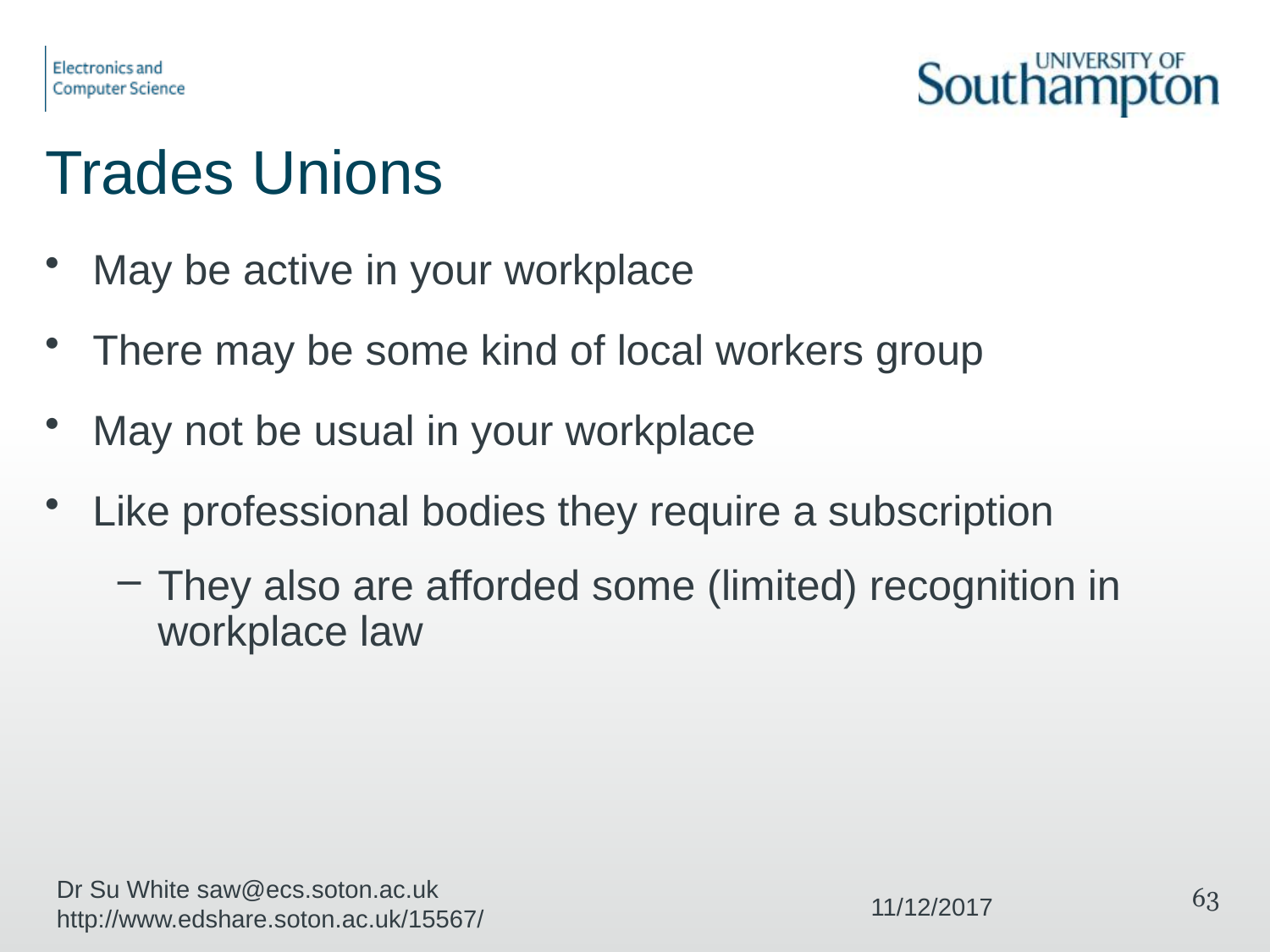

# Trades Unions
May be active in your workplace
There may be some kind of local workers group
May not be usual in your workplace
Like professional bodies they require a subscription
They also are afforded some (limited) recognition in workplace law
Dr Su White saw@ecs.soton.ac.uk     http://www.edshare.soton.ac.uk/15567/
63
11/12/2017